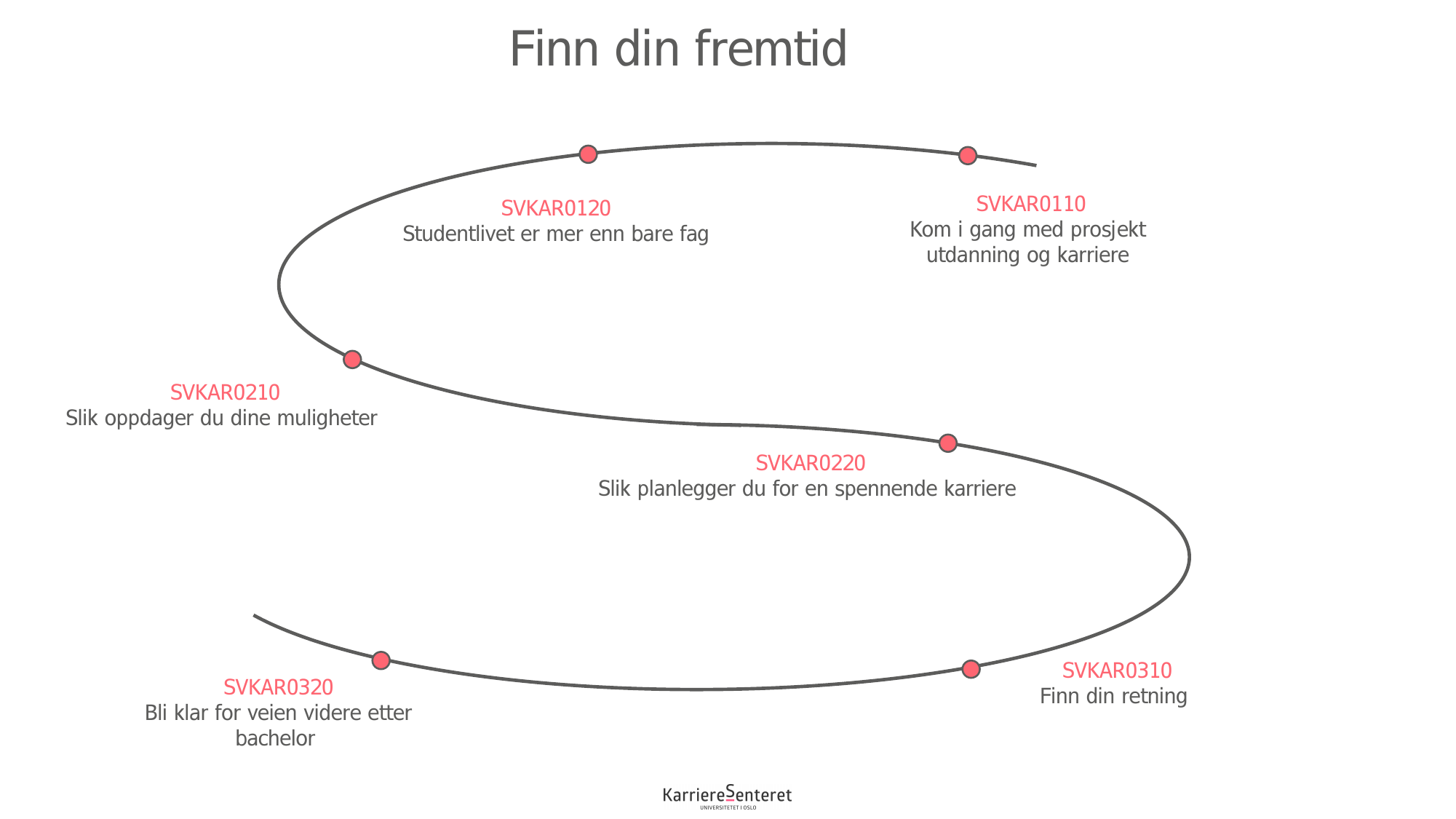

Finn din fremtid

SVKAR0110
Kom i gang med prosjekt
utdanning og karriere
SVKAR0120
Studentlivet er mer enn bare fag

SVKAR0210
Slik oppdager du dine muligheter

SVKAR0220
Slik planlegger du for en spennende karriere

SVKAR0310
Finn din retning

SVKAR0320
Bli klar for veien videre etter bachelor